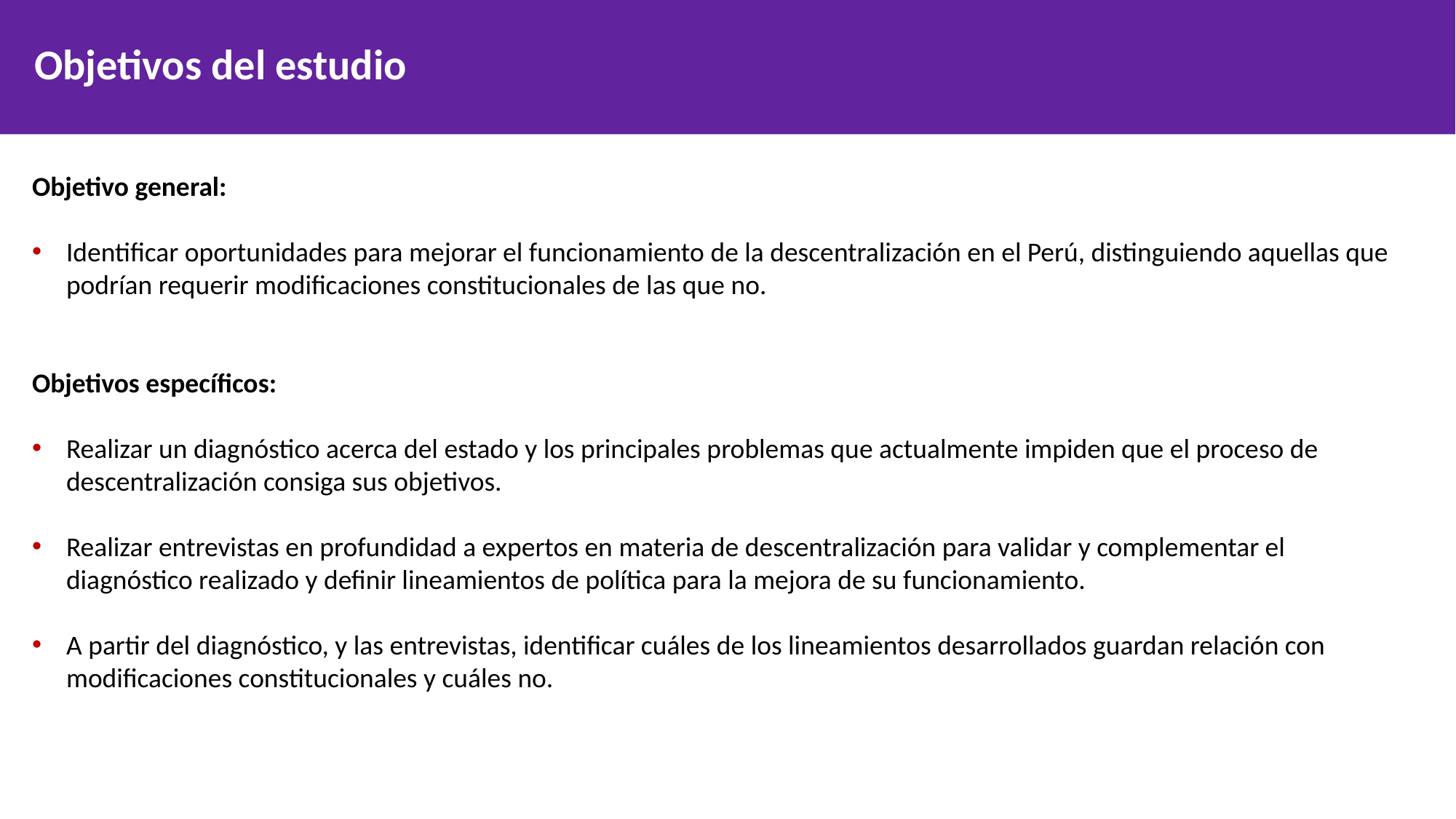

# Objetivos del estudio
Objetivo general:

Identificar oportunidades para mejorar el funcionamiento de la descentralización en el Perú, distinguiendo aquellas que podrían requerir modificaciones constitucionales de las que no.

Objetivos específicos:

Realizar un diagnóstico acerca del estado y los principales problemas que actualmente impiden que el proceso de descentralización consiga sus objetivos.

Realizar entrevistas en profundidad a expertos en materia de descentralización para validar y complementar el diagnóstico realizado y definir lineamientos de política para la mejora de su funcionamiento.

A partir del diagnóstico, y las entrevistas, identificar cuáles de los lineamientos desarrollados guardan relación con modificaciones constitucionales y cuáles no.